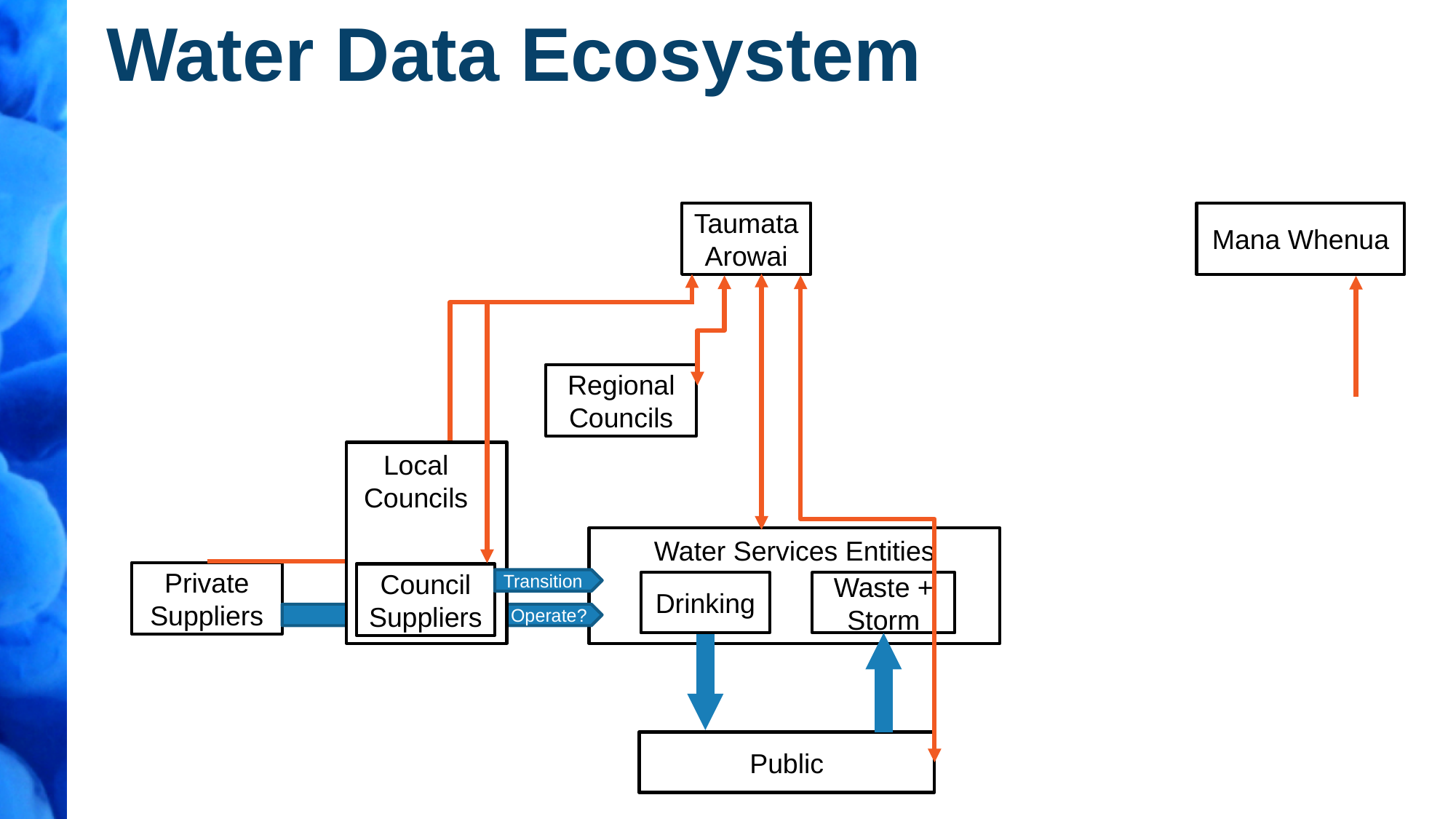

Water Data Ecosystem
Mana Whenua
Taumata Arowai
Regional Councils
Local Councils
Water Services Entities
Private Suppliers
Council Suppliers
Transition
Drinking
Waste + Storm
Operate?

Public
|  | Who | What | Legislation | When |
| --- | --- | --- | --- | --- |
| Provides Data To | Public | Public register of drinking water supplies | WSA s55(4) | April 2022 |
|  | Public | Public register of wastewater networks | WSA s144(4) | Future |
|  | Public | Public register of stormwater networks | WSA s144(4) | Future |
|  | Public | Annual drinking water regulation report | WSA s137 | 1 July 2022 |
|  | Public | Annual reporting on DW networks’ env. performance | WSA s147 | 31 Dec 2023 |
|  | Public | Annual reporting on WW/SW networks’ env. performance | WSA s147 | Future |
|  | Regional Councils + Territorial Authorities | Drinking Water Abstraction Points | WSA s45(1) | Future |
|  | Regional Councils | Source Water Quality | WSA s44(3) | Future |
|  | Drinking Water Suppliers | Risks & Hazards | WSA s45(4) | Future |